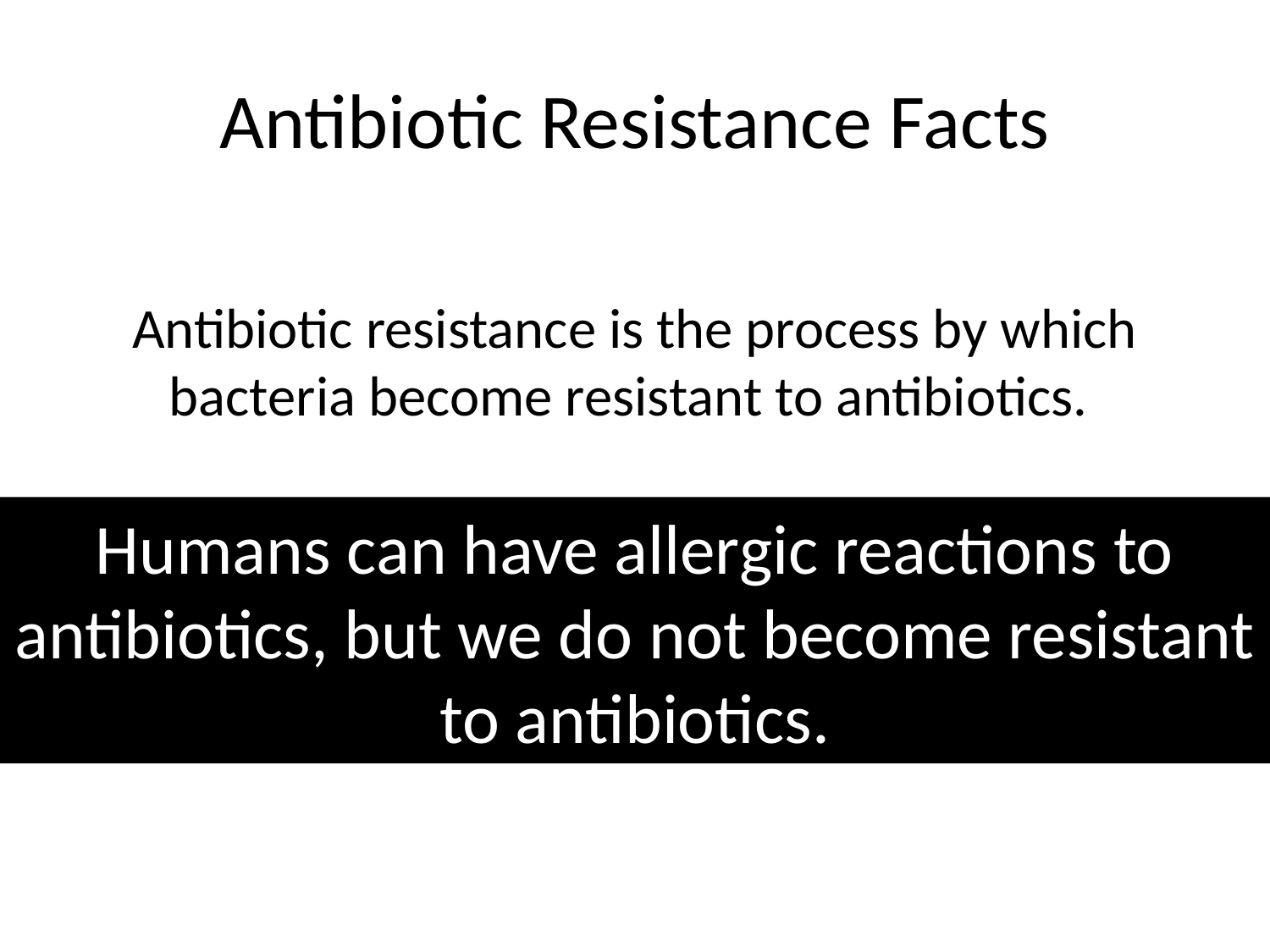

# Antibiotic Resistance Facts
Antibiotic resistance is the process by which bacteria become resistant to antibiotics.
Humans can have allergic reactions to antibiotics, but we do not become resistant to antibiotics.